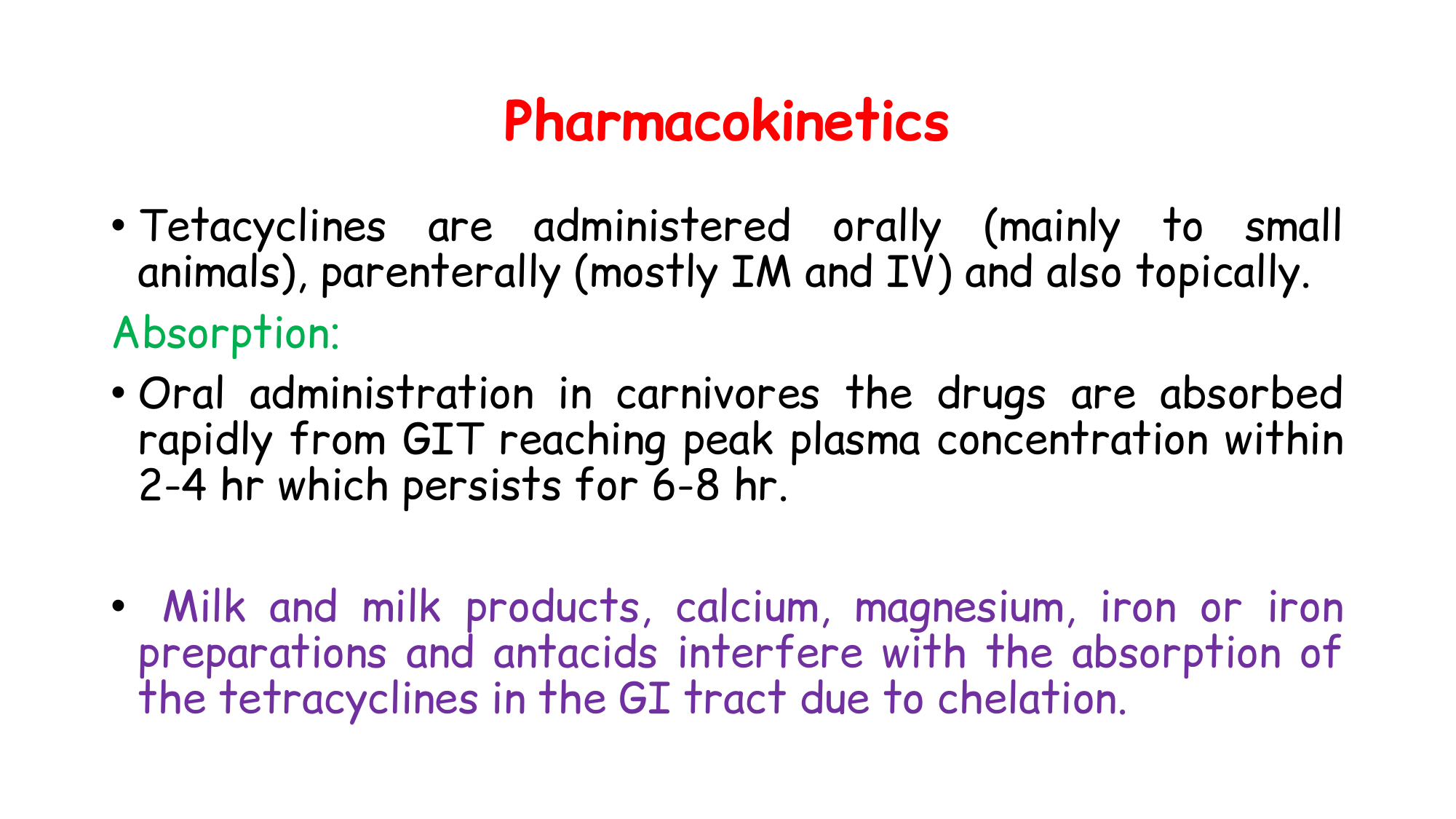

# Pharmacokinetics
Tetacyclines are administered orally (mainly to small animals), parenterally (mostly IM and IV) and also topically.
Absorption:
Oral administration in carnivores the drugs are absorbed rapidly from GIT reaching peak plasma concentration within 2-4 hr which persists for 6-8 hr.

 Milk and milk products, calcium, magnesium, iron or iron preparations and antacids interfere with the absorption of the tetracyclines in the GI tract due to chelation.